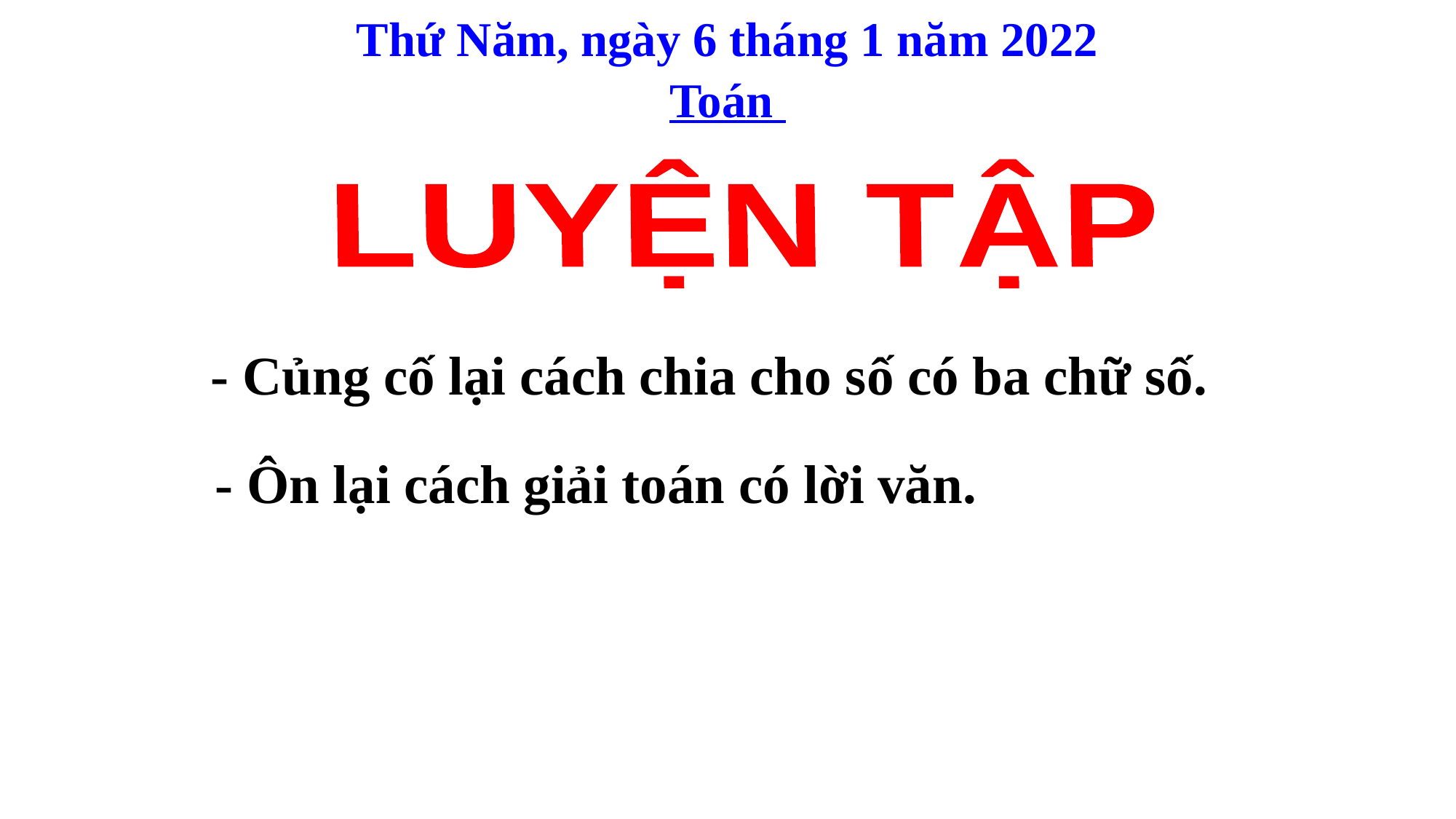

Thứ Năm, ngày 6 tháng 1 năm 2022
Toán
LUYỆN TẬP
- Củng cố lại cách chia cho số có ba chữ số.
- Ôn lại cách giải toán có lời văn.